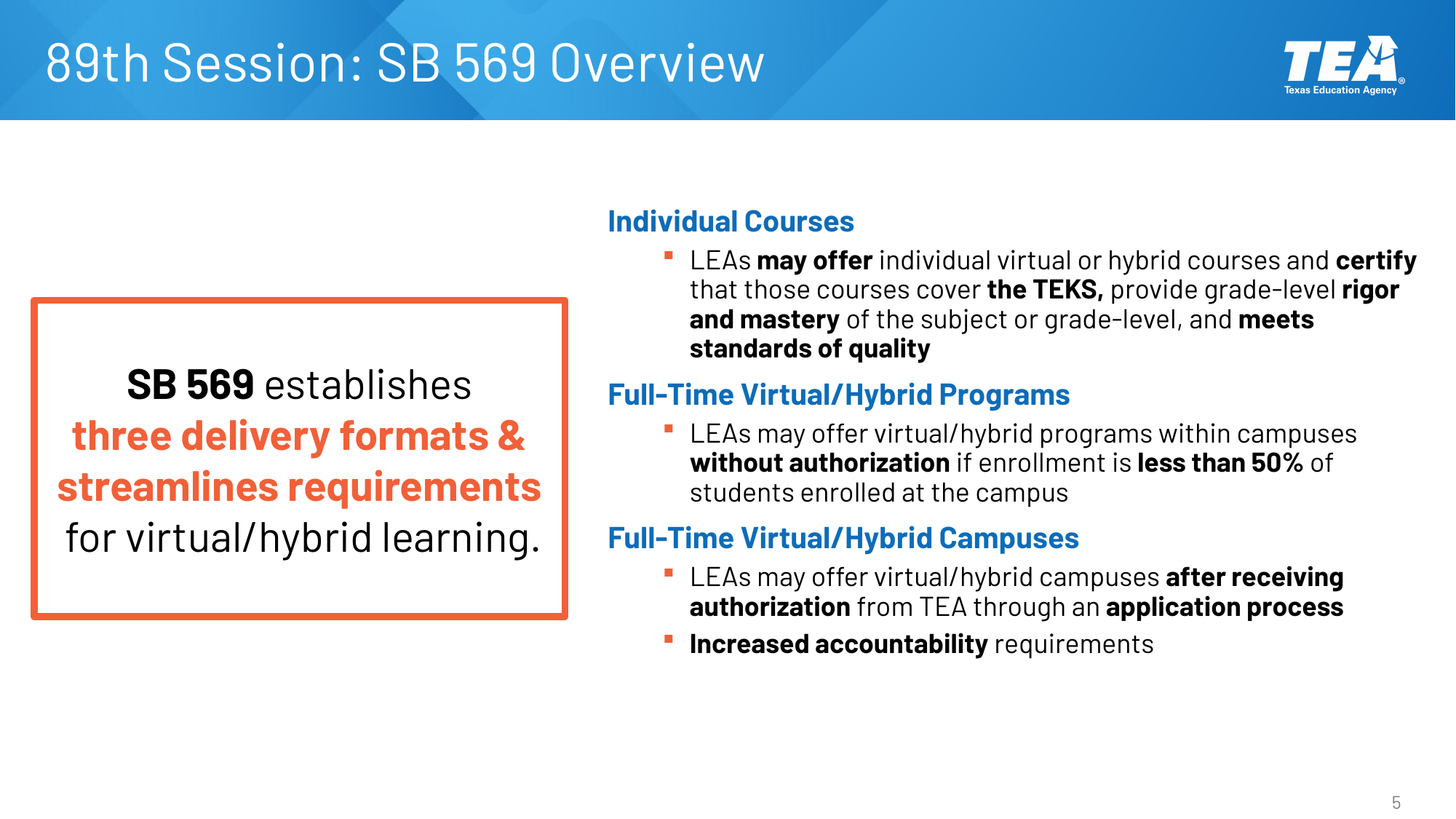

# 89th Session: SB 569 Overview
Individual Courses
LEAs may offer individual virtual or hybrid courses and certify that those courses cover the TEKS, provide grade-level rigor and mastery of the subject or grade-level, and meets standards of quality
Full-Time Virtual/Hybrid Programs
LEAs may offer virtual/hybrid programs within campuses without authorization if enrollment is less than 50% of students enrolled at the campus
Full-Time Virtual/Hybrid Campuses
LEAs may offer virtual/hybrid campuses after receiving authorization from TEA through an application process
Increased accountability requirements

SB 569 establishes
three delivery formats & streamlines requirements
 for virtual/hybrid learning.

5